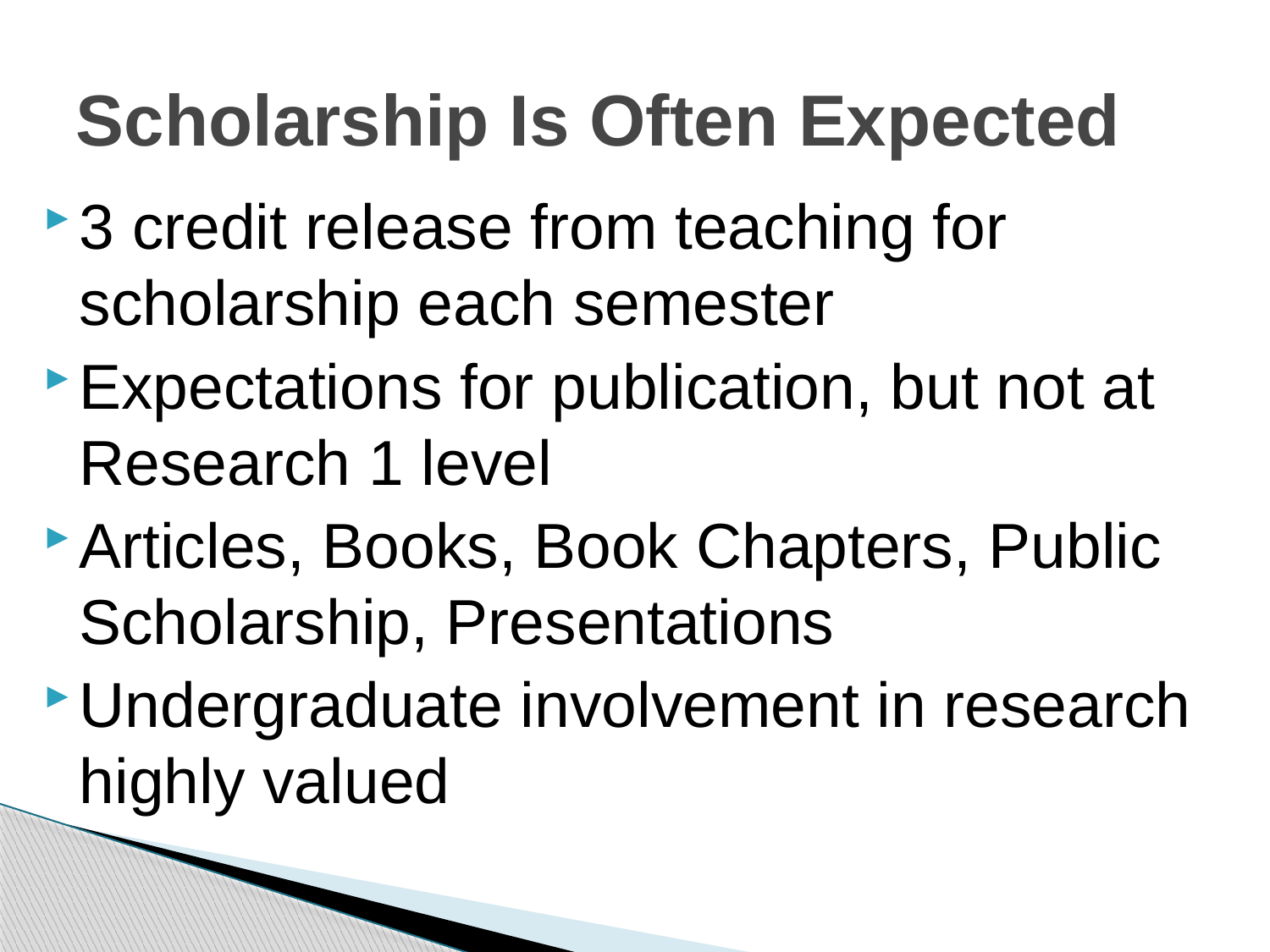

# Scholarship Is Often Expected
3 credit release from teaching for scholarship each semester
Expectations for publication, but not at Research 1 level
Articles, Books, Book Chapters, Public Scholarship, Presentations
Undergraduate involvement in research highly valued